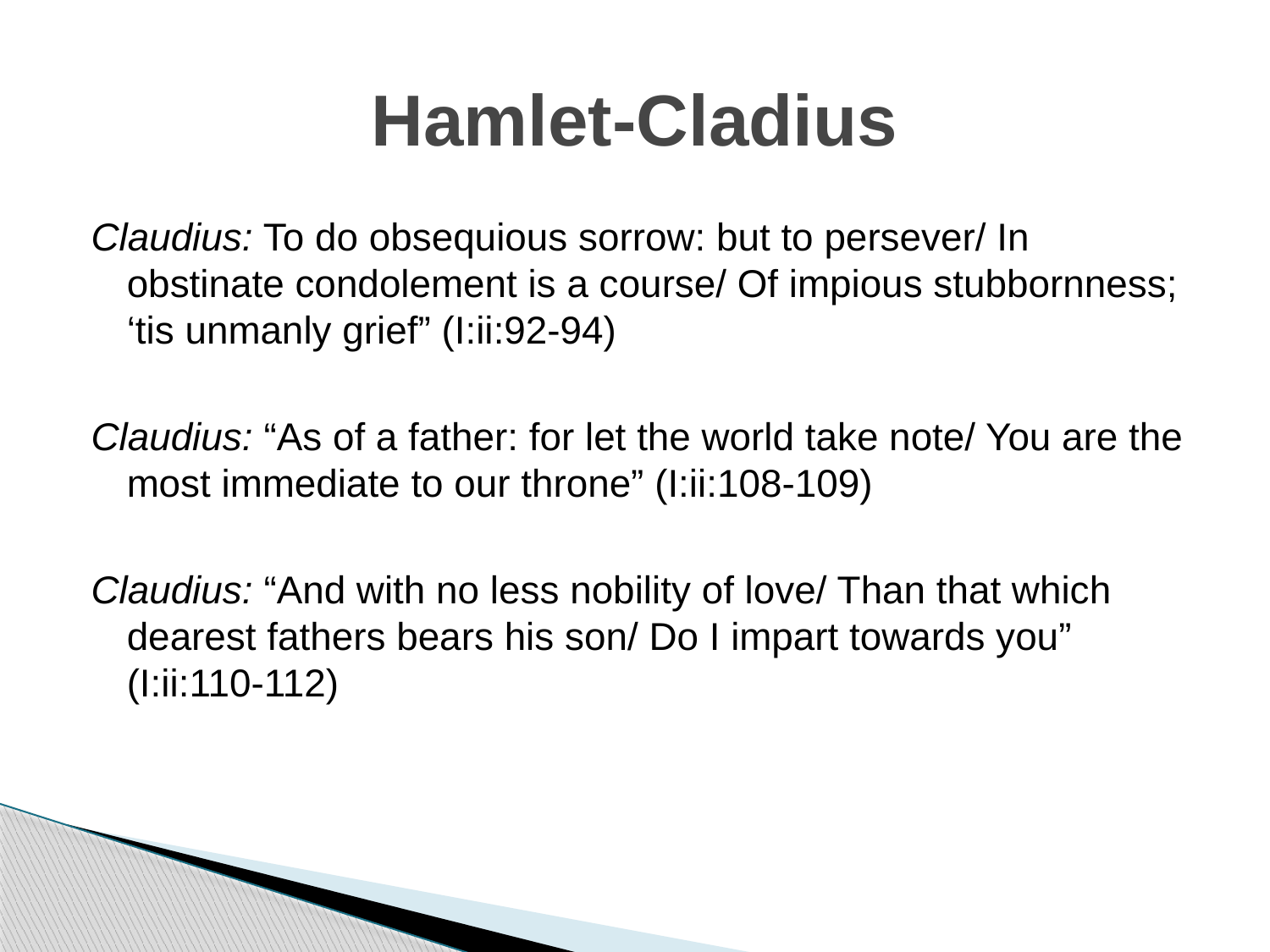

# Hamlet-Cladius
Claudius: To do obsequious sorrow: but to persever/ In obstinate condolement is a course/ Of impious stubbornness; ‘tis unmanly grief” (I:ii:92-94)

Claudius: “As of a father: for let the world take note/ You are the most immediate to our throne” (I:ii:108-109)

Claudius: “And with no less nobility of love/ Than that which dearest fathers bears his son/ Do I impart towards you” (I:ii:110-112)